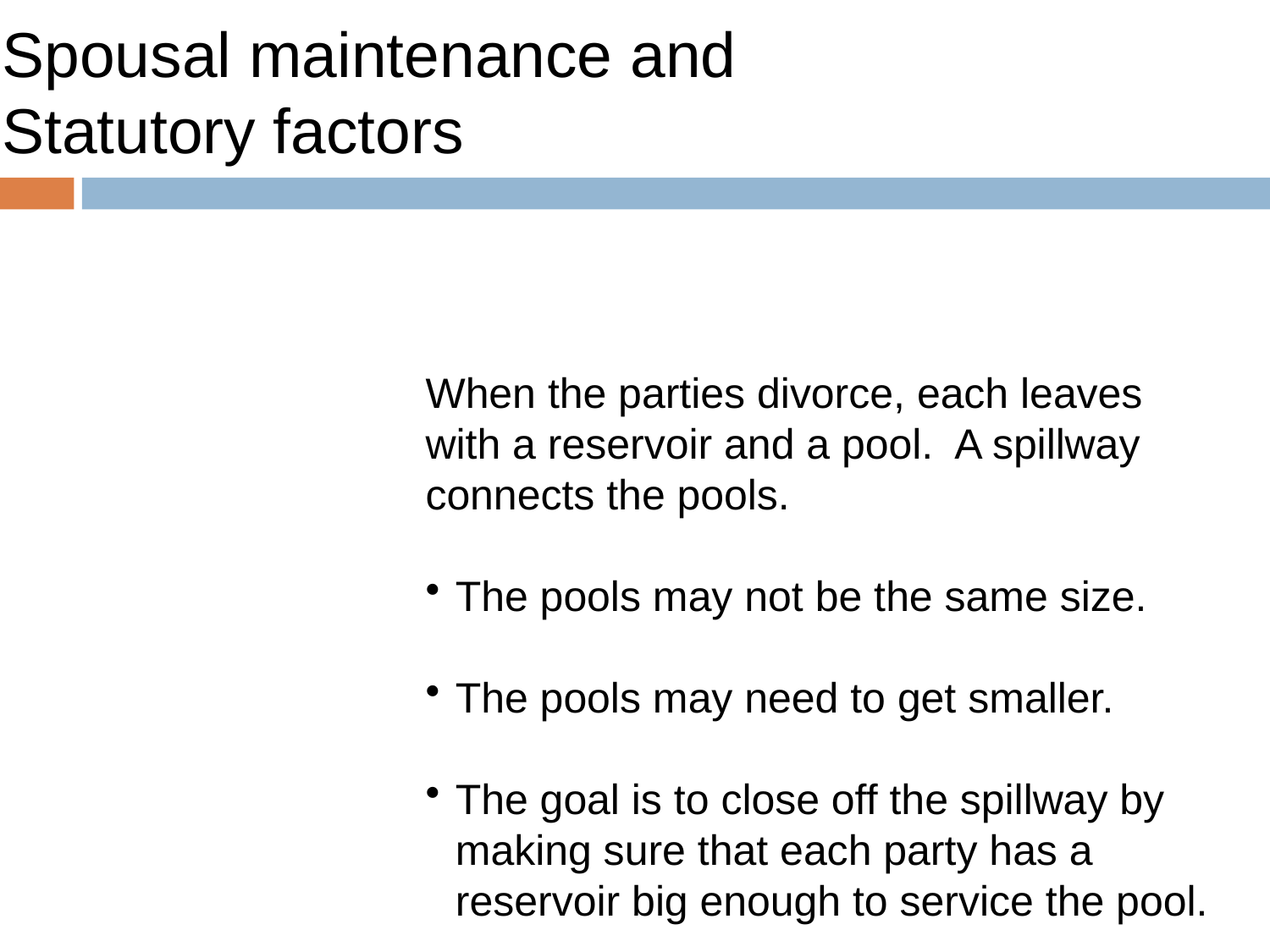

Spousal maintenance and
Statutory factors
When the parties divorce, each leaves with a reservoir and a pool.  A spillway connects the pools.

The pools may not be the same size.

The pools may need to get smaller.

The goal is to close off the spillway by making sure that each party has a reservoir big enough to service the pool.